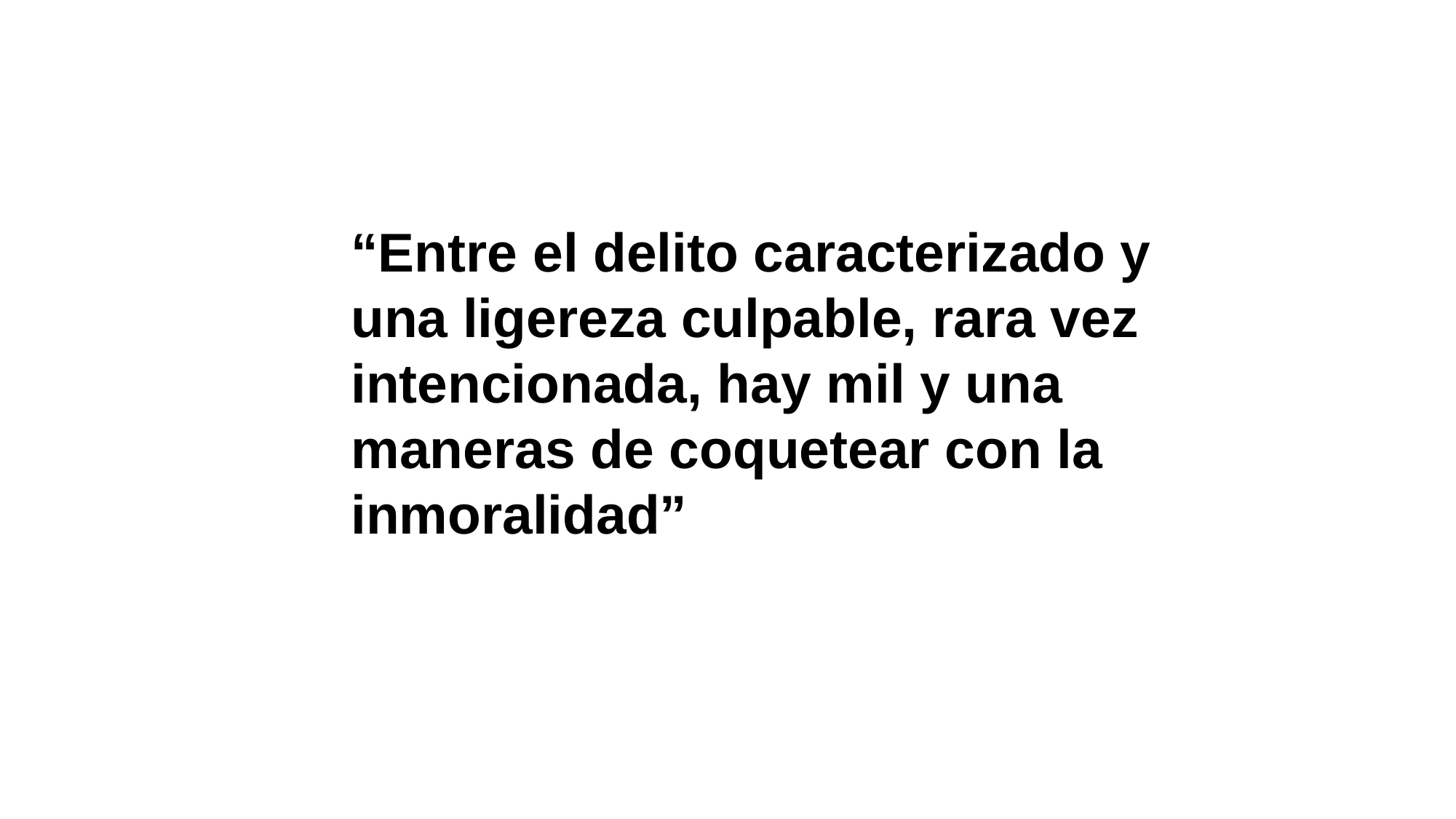

“Entre el delito caracterizado y una ligereza culpable, rara vez intencionada, hay mil y una maneras de coquetear con la inmoralidad”